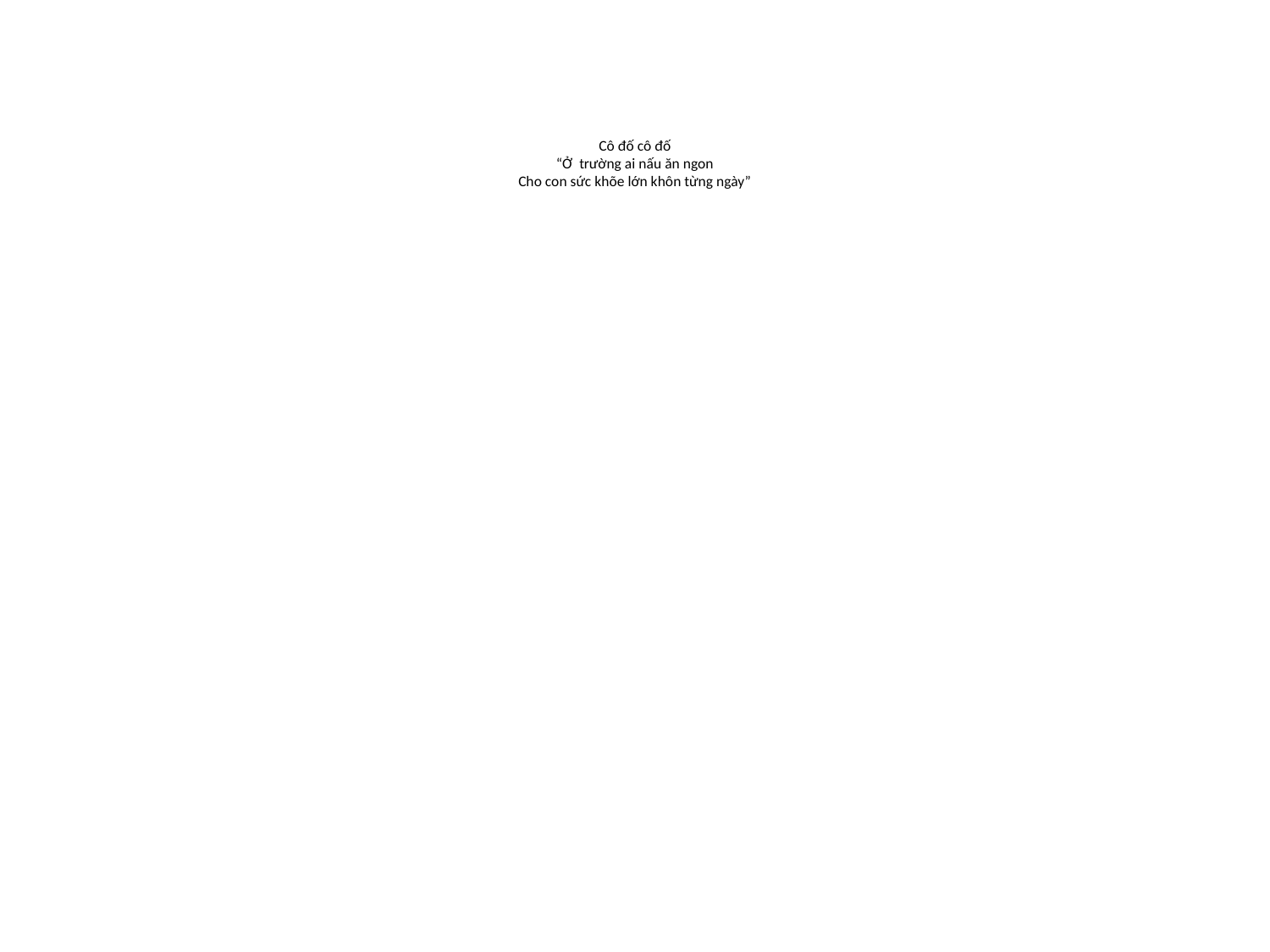

# Cô đố cô đố “Ở  trường ai nấu ăn ngon Cho con sức khõe lớn khôn từng ngày”